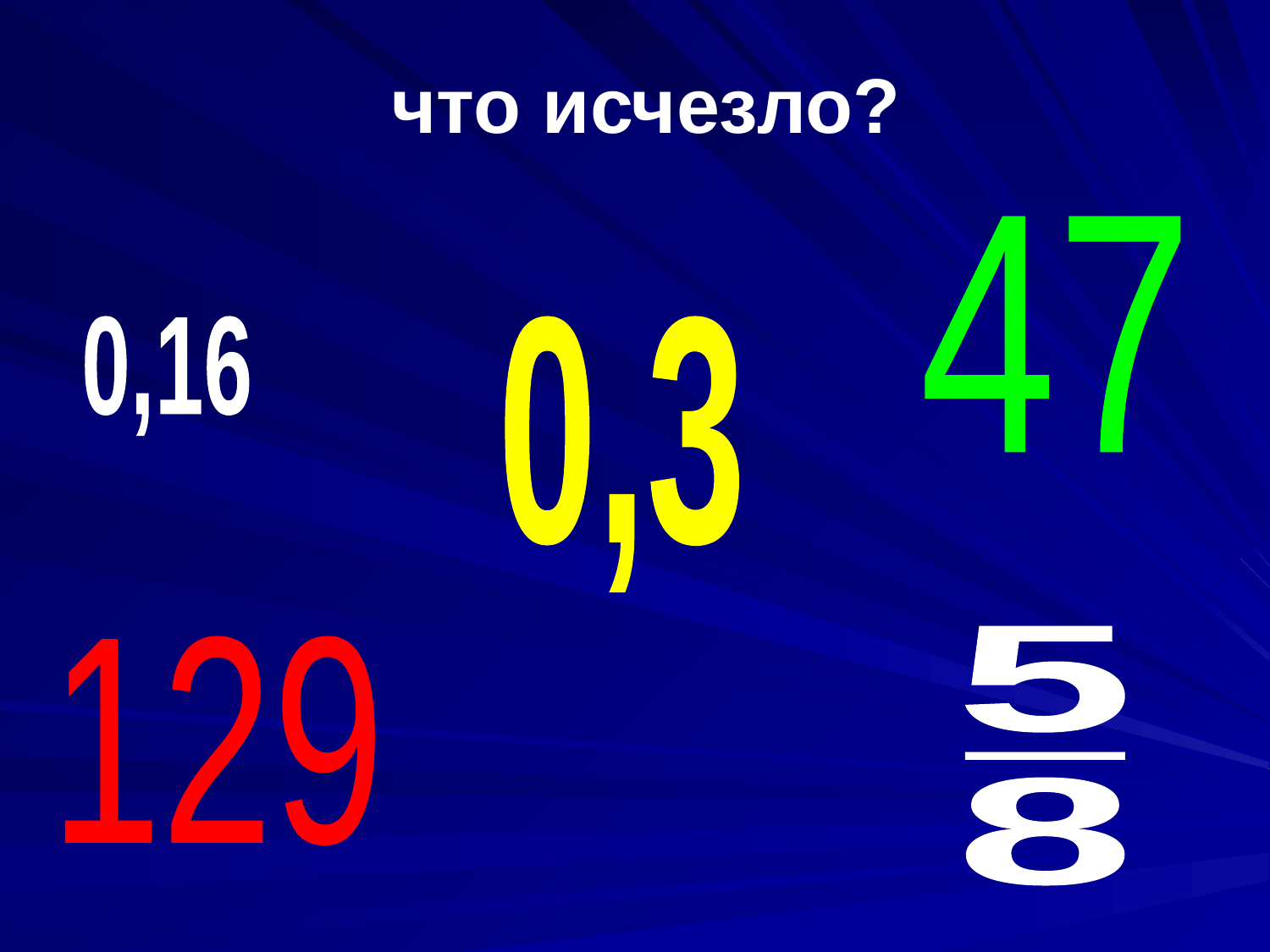

# что исчезло?
47
0,16
0,3
5
8
129